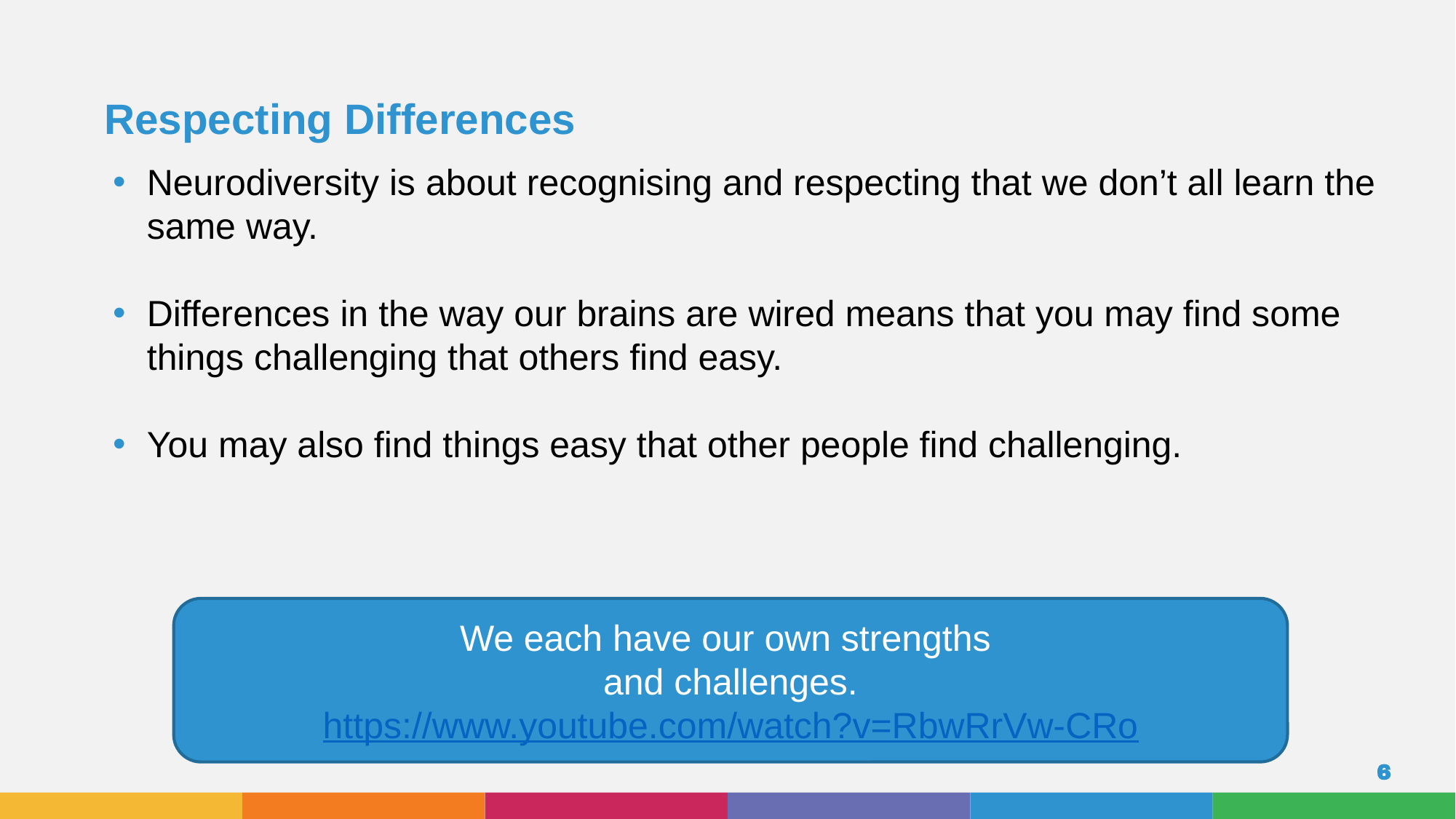

Respecting Differences

Neurodiversity is about recognising and respecting that we don’t all learn the same way.

Differences in the way our brains are wired means that you may find some things challenging that others find easy.

You may also find things easy that other people find challenging.
We each have our own strengths
and challenges.
https://www.youtube.com/watch?v=RbwRrVw-CRo